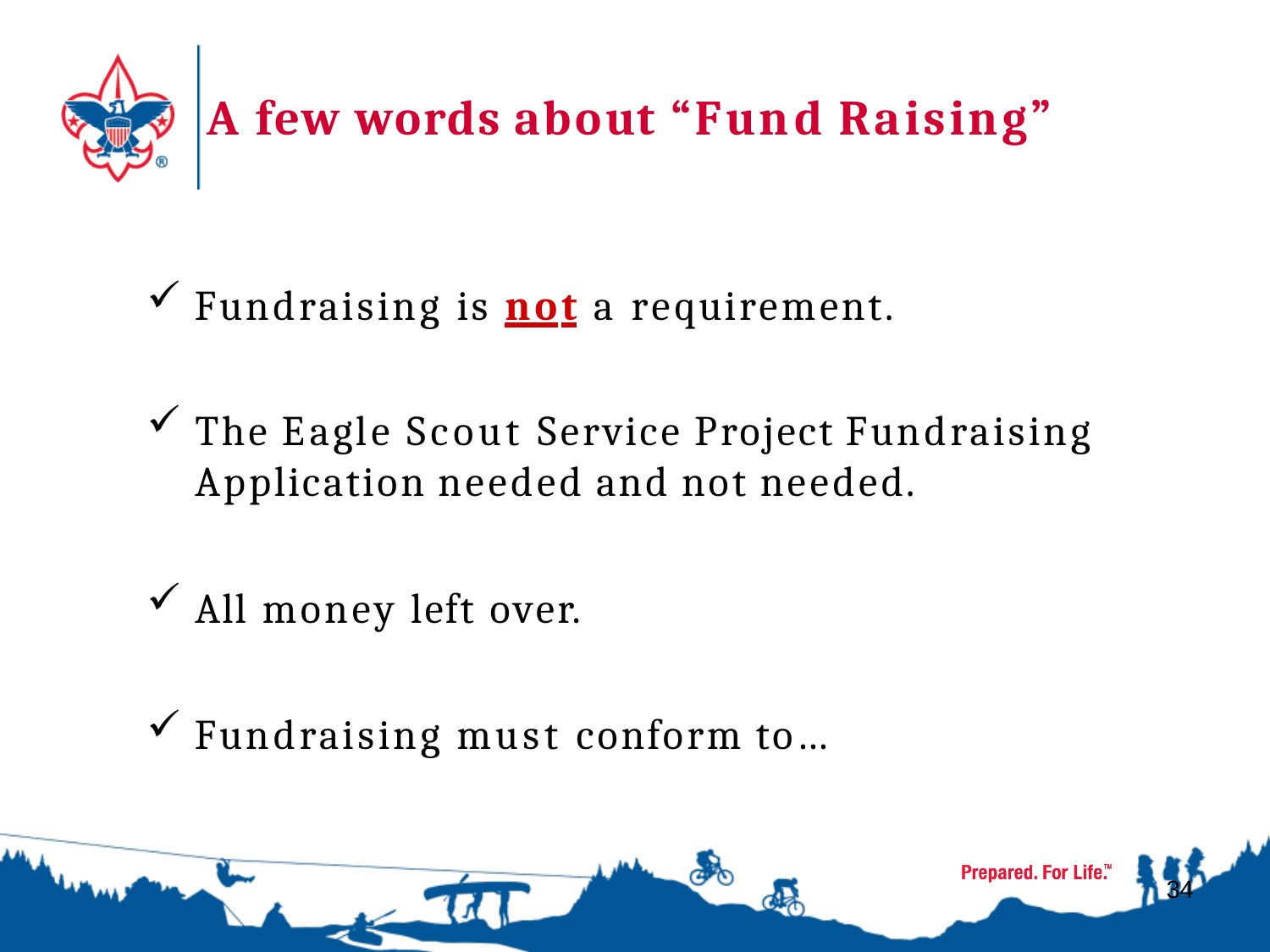

# A few words about “Fund Raising”
Fundraising is not a requirement.

The Eagle Scout Service Project Fundraising  Application needed and not needed.

All money left over.

Fundraising must conform to…
34